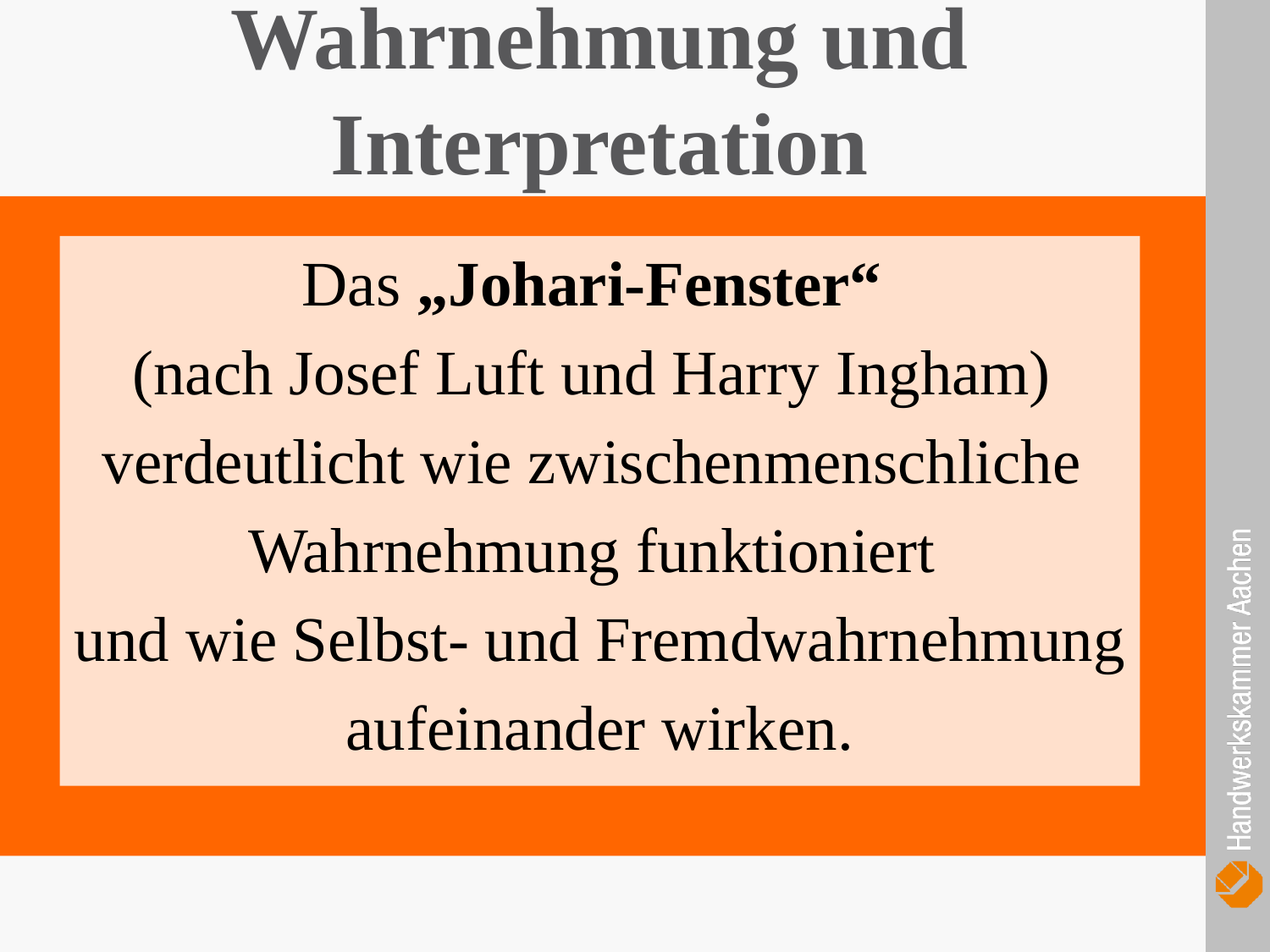

Wahrnehmung und Interpretation
Das „Johari-Fenster“
(nach Josef Luft und Harry Ingham)
verdeutlicht wie zwischenmenschliche
Wahrnehmung funktioniert
und wie Selbst- und Fremdwahrnehmung
aufeinander wirken.